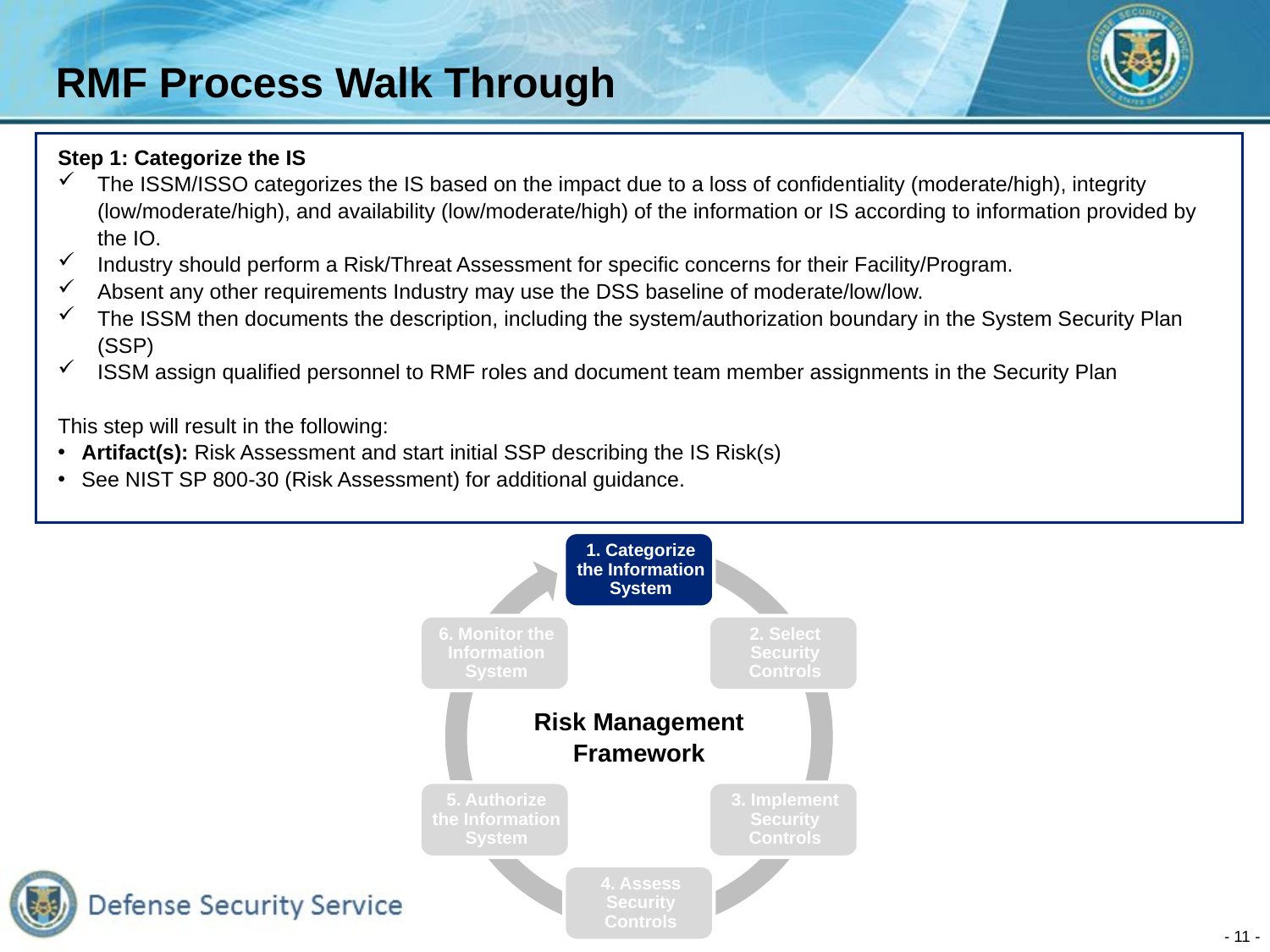

# RMF Process Walk Through

Step 1: Categorize the IS
The ISSM/ISSO categorizes the IS based on the impact due to a loss of confidentiality (moderate/high), integrity (low/moderate/high), and availability (low/moderate/high) of the information or IS according to information provided by the IO.
Industry should perform a Risk/Threat Assessment for specific concerns for their Facility/Program.
Absent any other requirements Industry may use the DSS baseline of moderate/low/low.
The ISSM then documents the description, including the system/authorization boundary in the System Security Plan (SSP)
ISSM assign qualified personnel to RMF roles and document team member assignments in the Security Plan

This step will result in the following:
Artifact(s): Risk Assessment and start initial SSP describing the IS Risk(s)
See NIST SP 800-30 (Risk Assessment) for additional guidance.

1. Categorize the Information System
2. Select Security Controls
3. Implement Security Controls
4. Assess Security Controls
5. Authorize the Information System
6. Monitor the Information System
Risk Management Framework